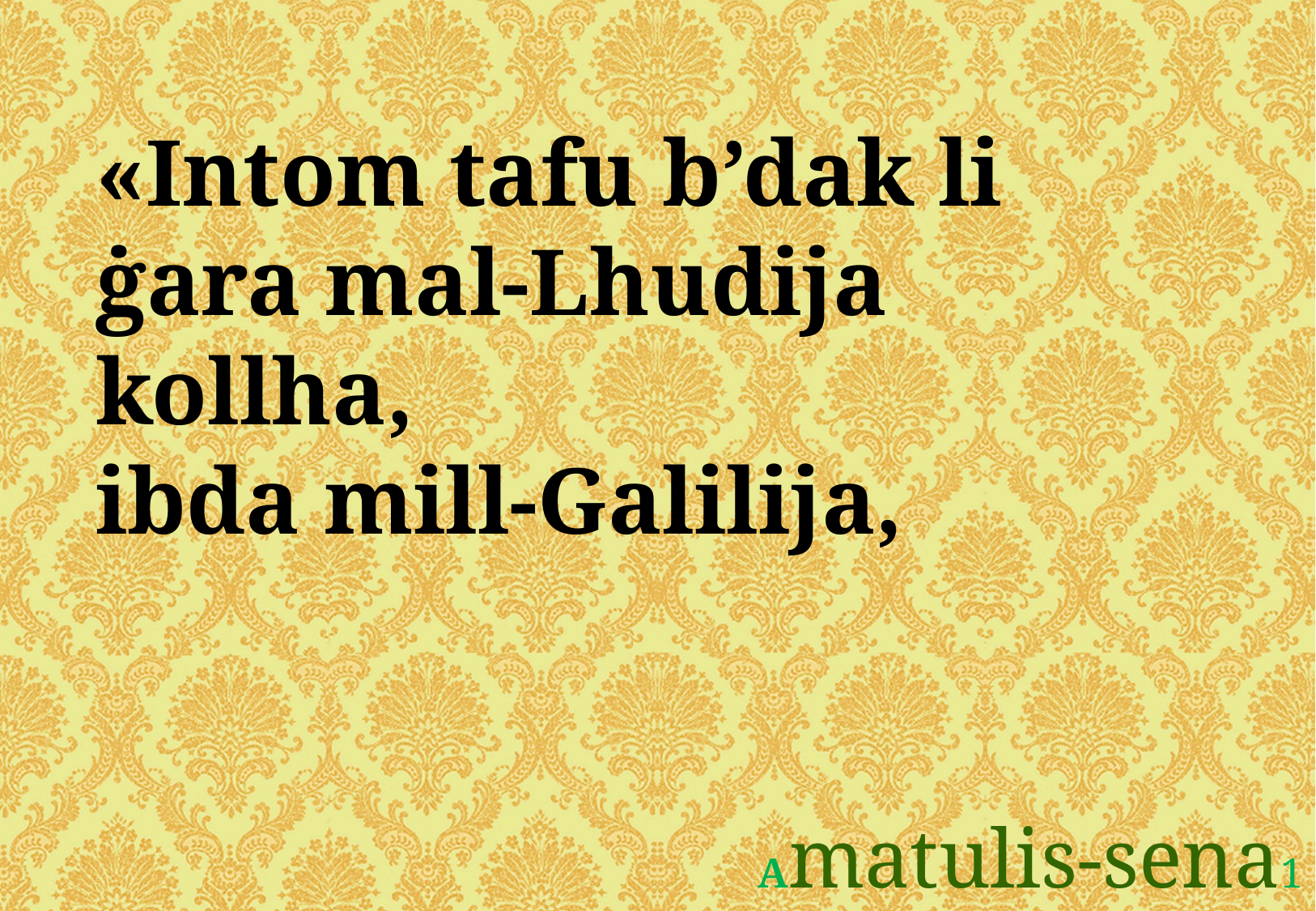

«Intom tafu b’dak li ġara mal-Lhudija kollha,
ibda mill-Galilija,
Amatulis-sena1